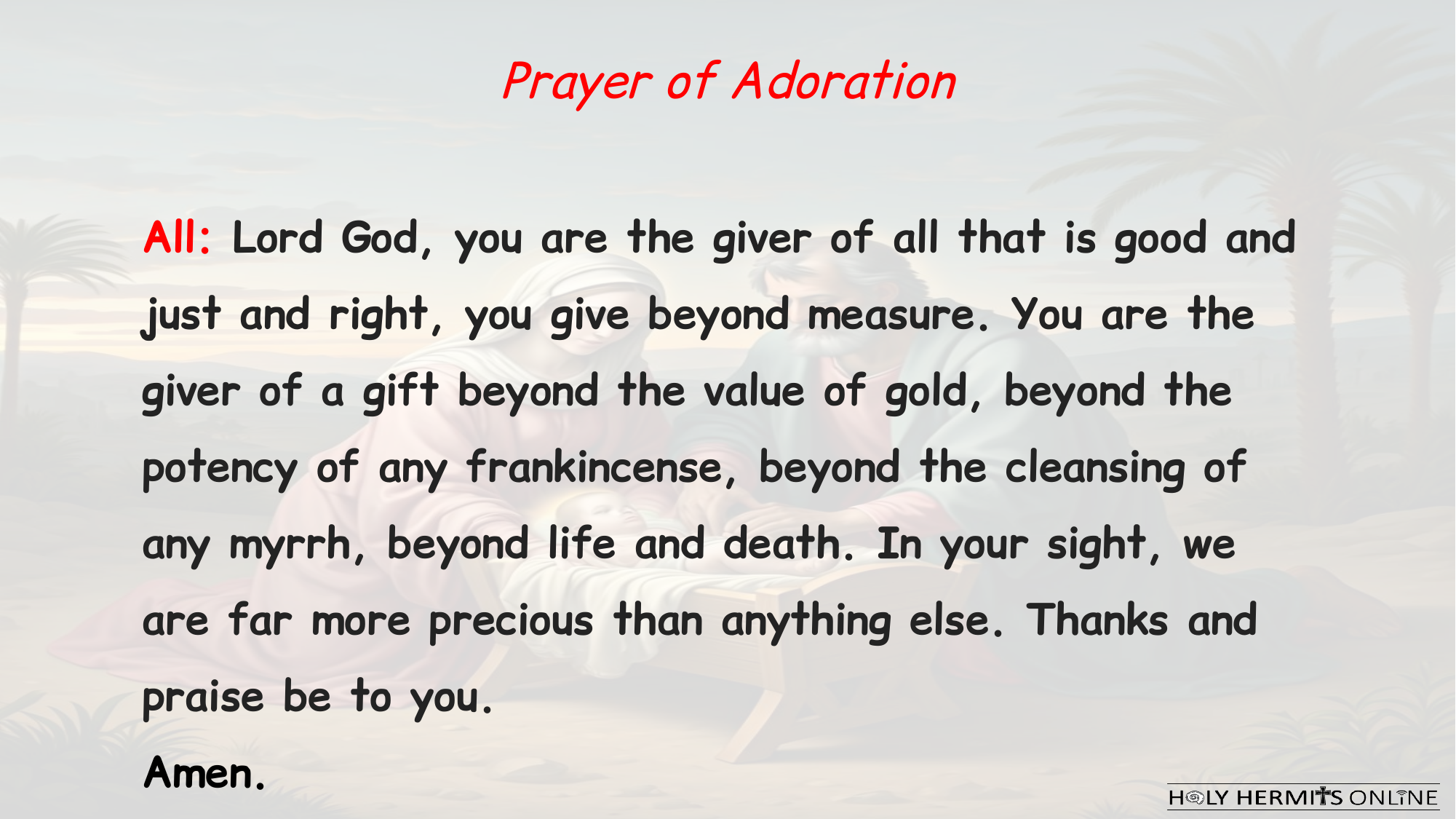

Prayer of Adoration
All: Lord God, you are the giver of all that is good and just and right, you give beyond measure. You are the giver of a gift beyond the value of gold, beyond the potency of any frankincense, beyond the cleansing of any myrrh, beyond life and death. In your sight, we are far more precious than anything else. Thanks and praise be to you.
Amen.